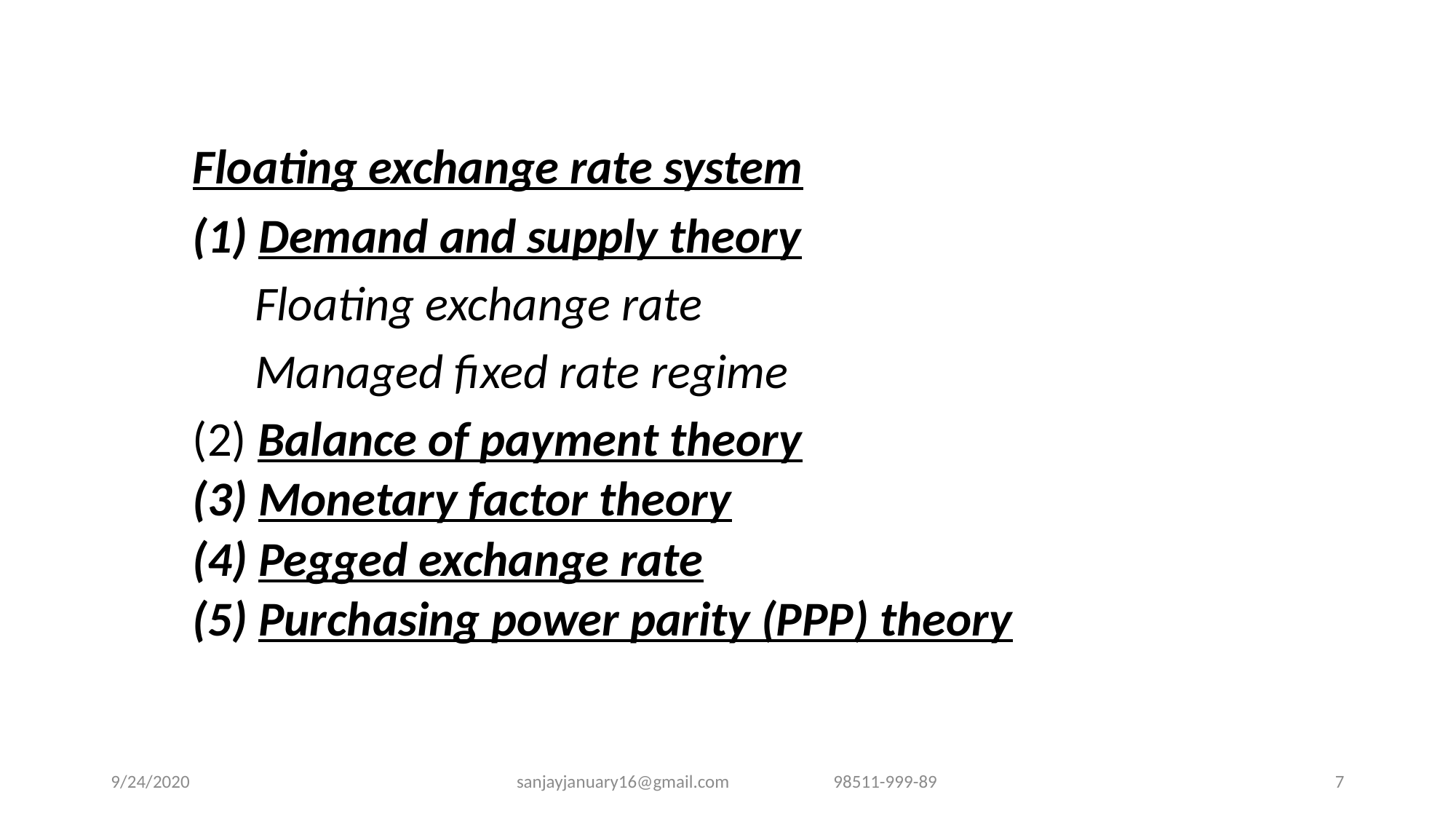

Floating exchange rate system
(1) Demand and supply theory
Floating exchange rate
Managed fixed rate regime
(2) Balance of payment theory
(3) Monetary factor theory
(4) Pegged exchange rate
(5) Purchasing power parity (PPP) theory

9/24/2020
sanjayjanuary16@gmail.com                         98511-999-89
7